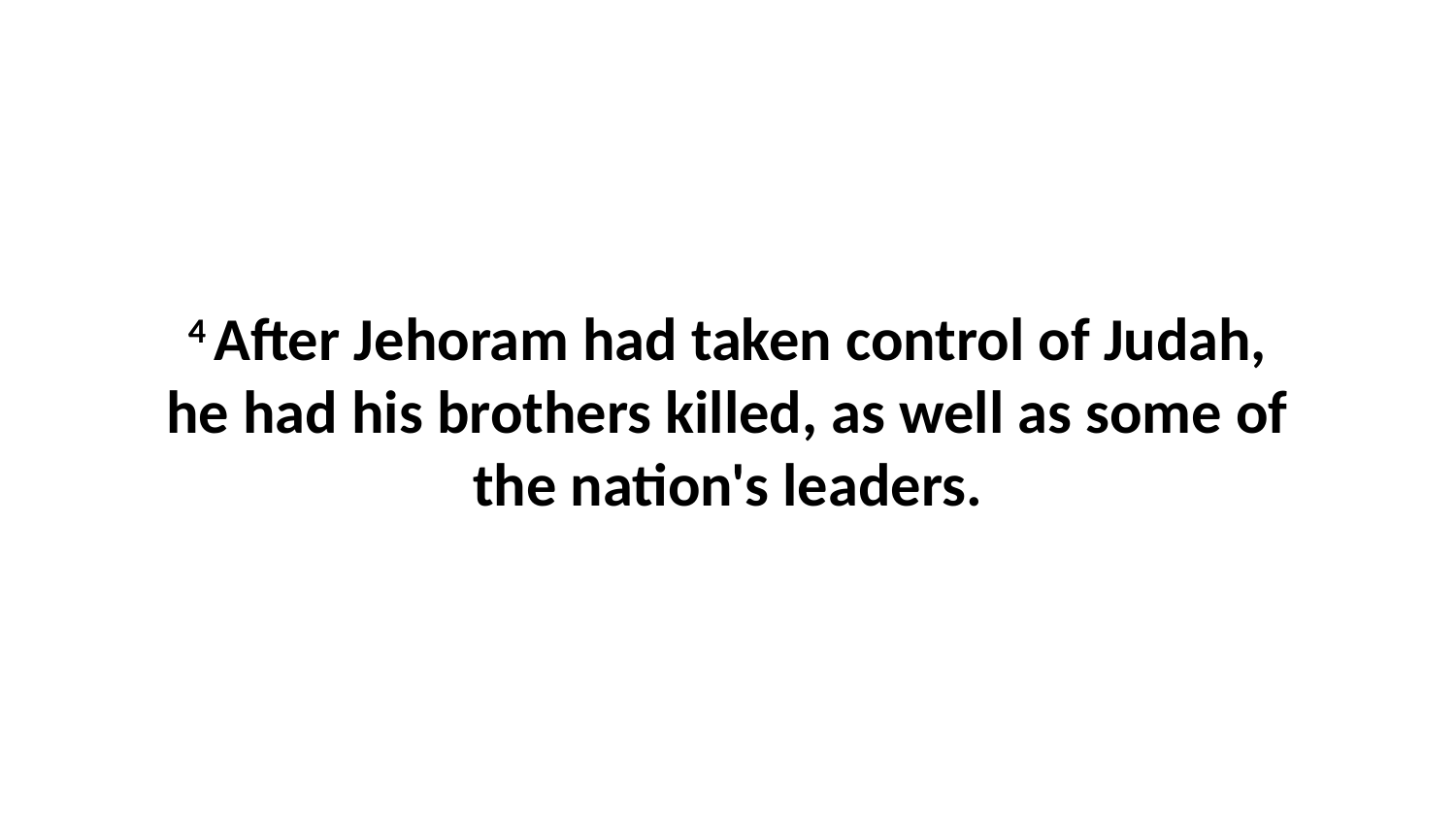

4 After Jehoram had taken control of Judah, he had his brothers killed, as well as some of the nation's leaders.